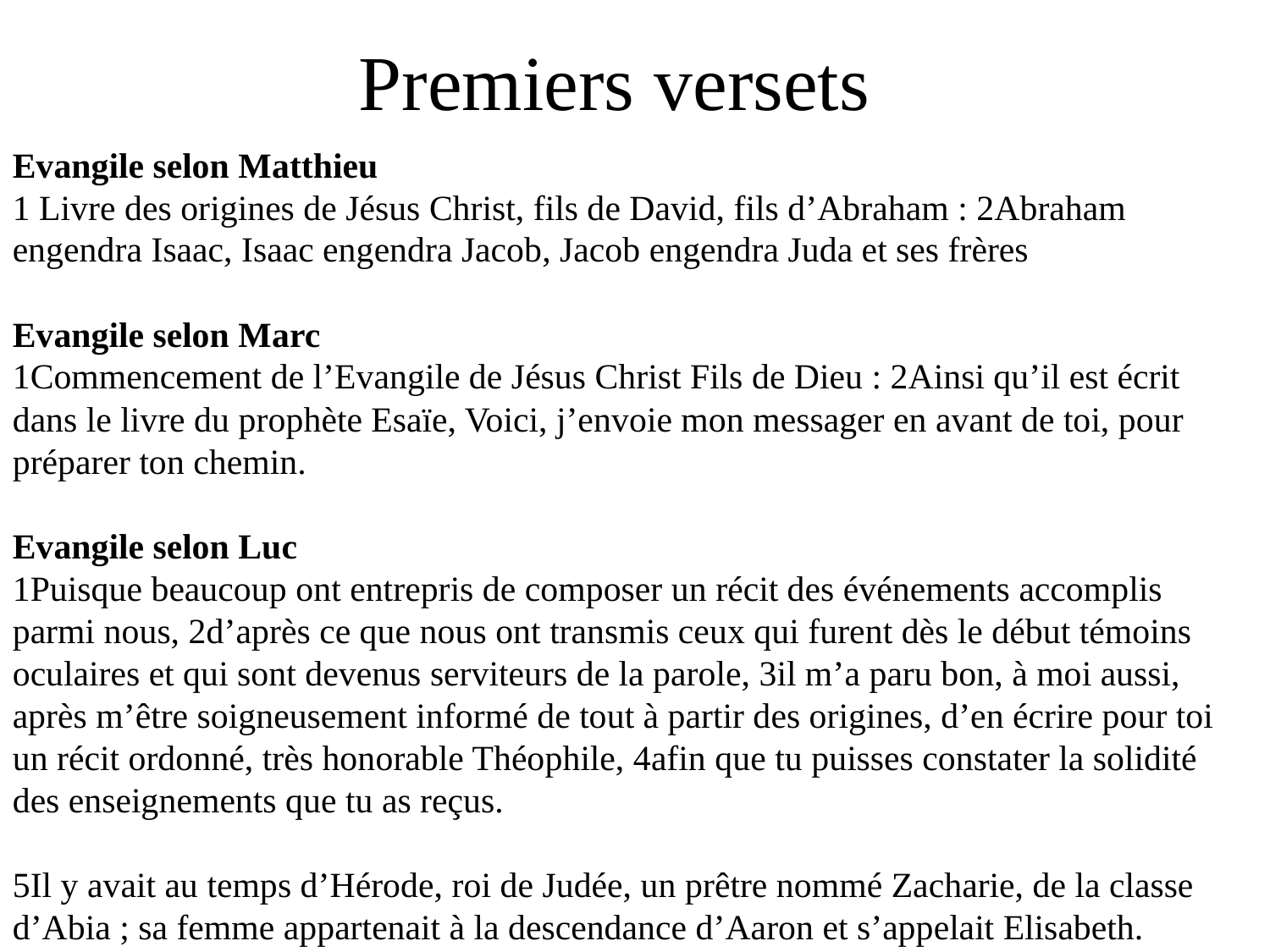

# Premiers versets
Evangile selon Matthieu
1 Livre des origines de Jésus Christ, fils de David, fils d’Abraham : 2Abraham engendra Isaac, Isaac engendra Jacob, Jacob engendra Juda et ses frères

Evangile selon Marc
1Commencement de l’Evangile de Jésus Christ Fils de Dieu : 2Ainsi qu’il est écrit dans le livre du prophète Esaïe, Voici, j’envoie mon messager en avant de toi, pour préparer ton chemin.

Evangile selon Luc
1Puisque beaucoup ont entrepris de composer un récit des événements accomplis parmi nous, 2d’après ce que nous ont transmis ceux qui furent dès le début témoins oculaires et qui sont devenus serviteurs de la parole, 3il m’a paru bon, à moi aussi, après m’être soigneusement informé de tout à partir des origines, d’en écrire pour toi un récit ordonné, très honorable Théophile, 4afin que tu puisses constater la solidité des enseignements que tu as reçus.

5Il y avait au temps d’Hérode, roi de Judée, un prêtre nommé Zacharie, de la classe d’Abia ; sa femme appartenait à la descendance d’Aaron et s’appelait Elisabeth.